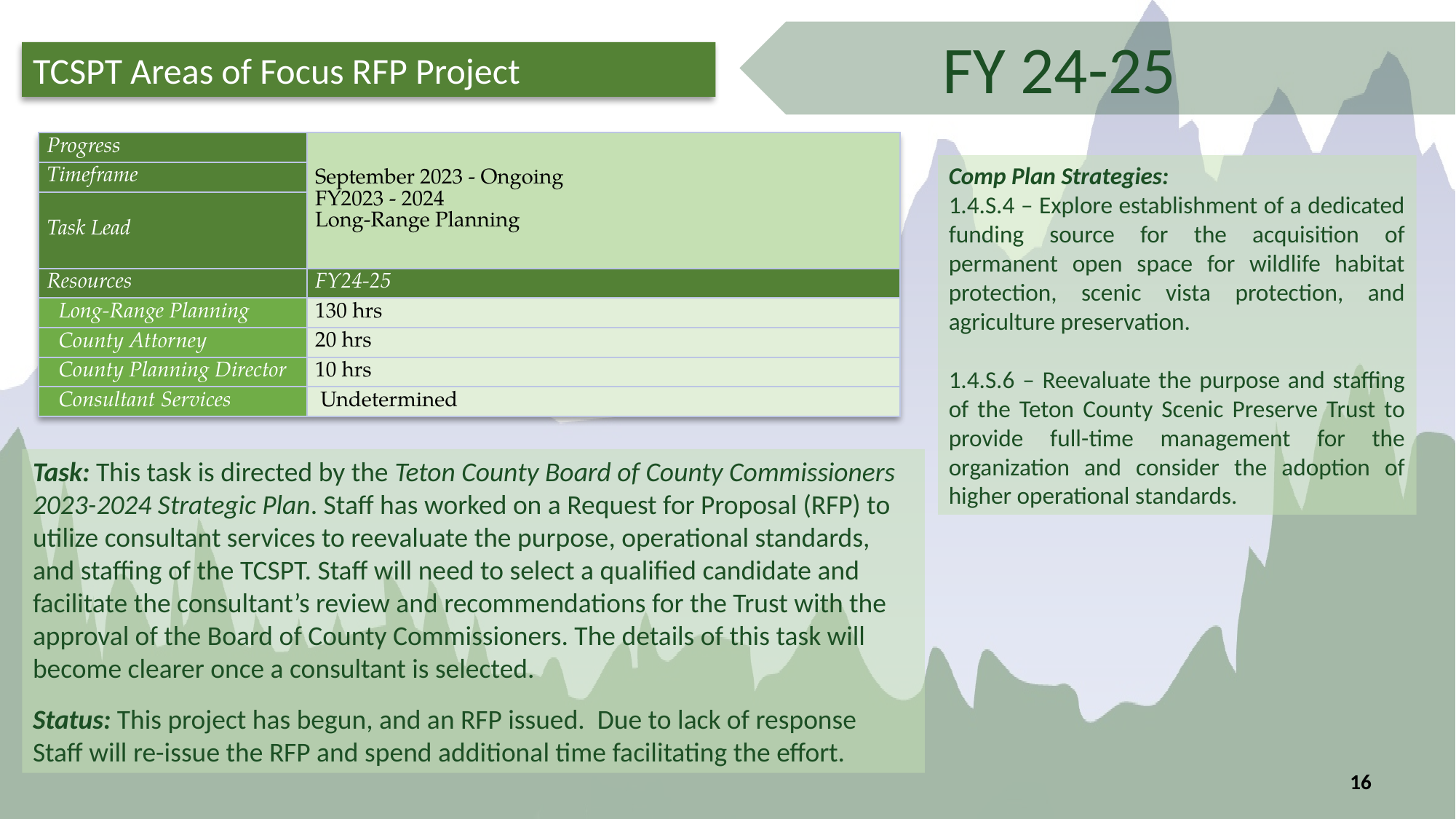

FY 24-25

TCSPT Areas of Focus RFP Project
| Progress | September 2023 - Ongoing FY2023 - 2024 Long-Range Planning |
| --- | --- |
| Timeframe |  |
| Task Lead |  |
| Resources | FY24-25 |
| Long-Range Planning | 130 hrs |
| County Attorney | 20 hrs |
| County Planning Director | 10 hrs |
| Consultant Services | Undetermined |
Comp Plan Strategies:
1.4.S.4 – Explore establishment of a dedicated funding source for the acquisition of permanent open space for wildlife habitat protection, scenic vista protection, and agriculture preservation.

1.4.S.6 – Reevaluate the purpose and staffing of the Teton County Scenic Preserve Trust to provide full-time management for the organization and consider the adoption of higher operational standards.
Task: This task is directed by the Teton County Board of County Commissioners 2023-2024 Strategic Plan. Staff has worked on a Request for Proposal (RFP) to utilize consultant services to reevaluate the purpose, operational standards, and staffing of the TCSPT. Staff will need to select a qualified candidate and facilitate the consultant’s review and recommendations for the Trust with the approval of the Board of County Commissioners. The details of this task will become clearer once a consultant is selected.
Status: This project has begun, and an RFP issued.  Due to lack of response Staff will re-issue the RFP and spend additional time facilitating the effort.
16